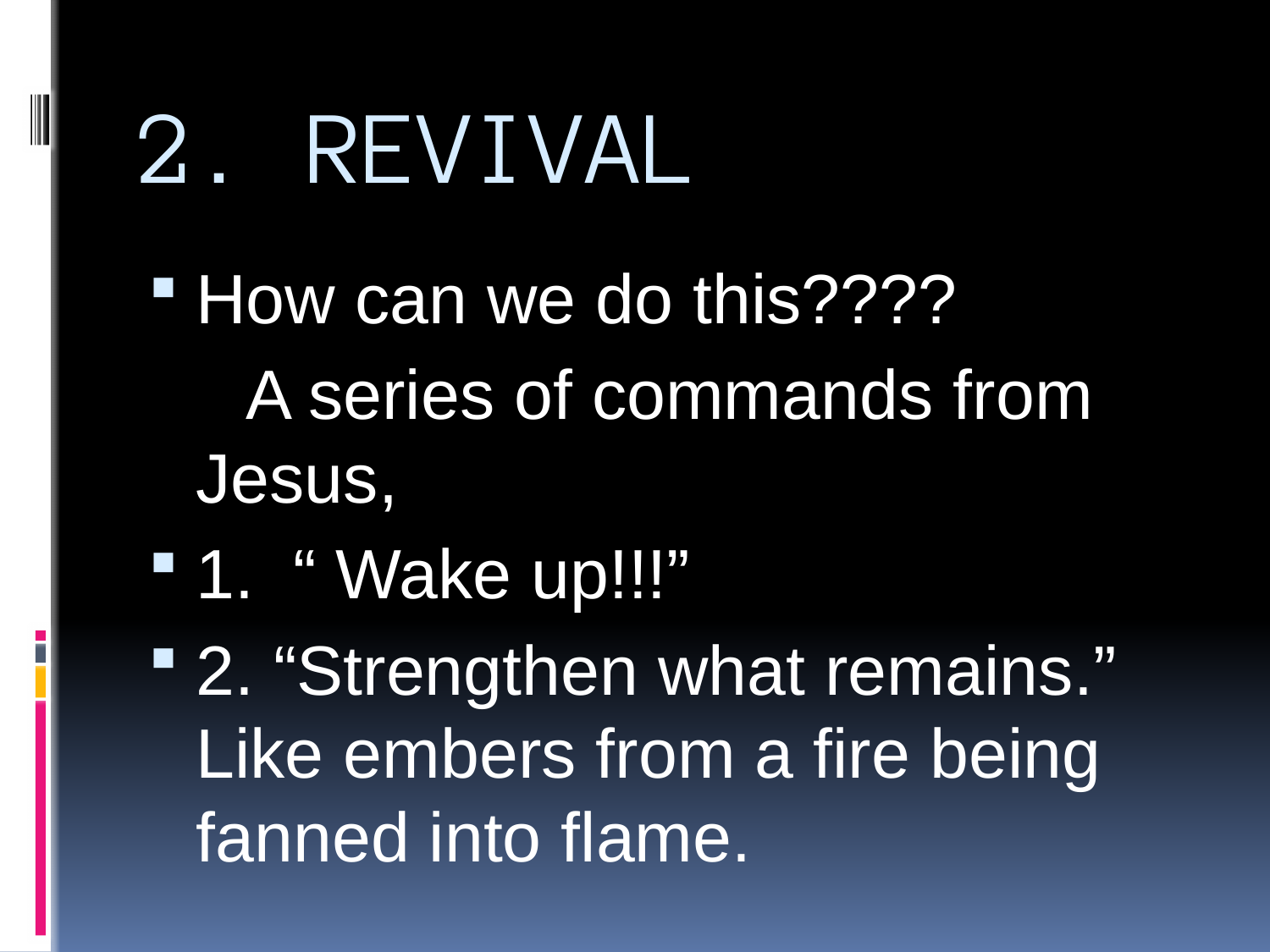

# 2. REVIVAL
How can we do this????
     A series of commands from Jesus,
1.  “ Wake up!!!”
2. “Strengthen what remains.” Like embers from a fire being fanned into flame.